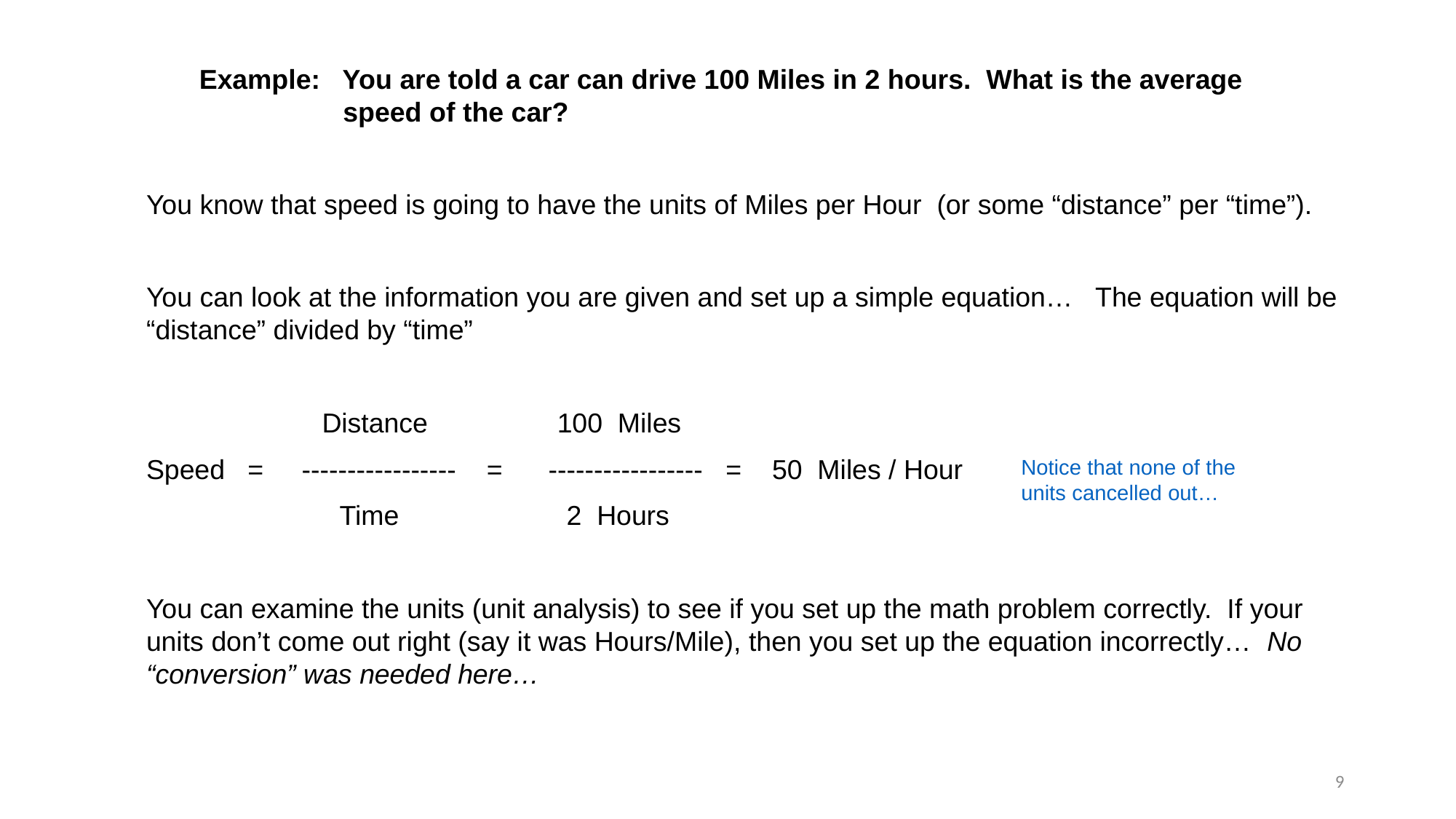

Example:   You are told a car can drive 100 Miles in 2 hours.  What is the average speed of the car?
You know that speed is going to have the units of Miles per Hour  (or some “distance” per “time”).

You can look at the information you are given and set up a simple equation…   The equation will be “distance” divided by “time”

                       Distance                 100  Miles
Speed   =     -----------------    =      -----------------   =    50  Miles / Hour
 	           Time                      2  Hours

You can examine the units (unit analysis) to see if you set up the math problem correctly.  If your units don’t come out right (say it was Hours/Mile), then you set up the equation incorrectly…  No “conversion” was needed here…
Notice that none of the units cancelled out…
9